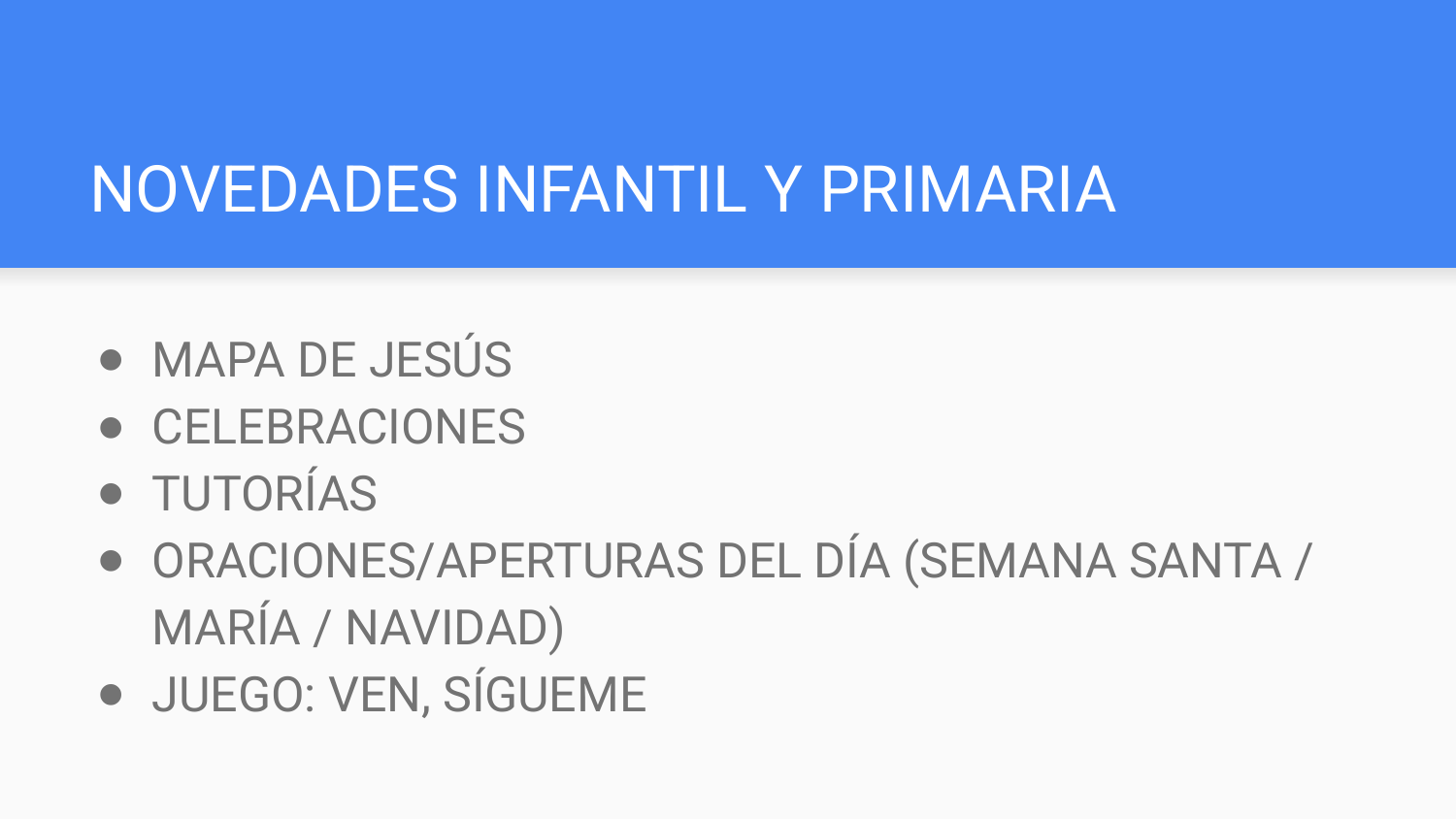

# NOVEDADES INFANTIL Y PRIMARIA
MAPA DE JESÚS
CELEBRACIONES
TUTORÍAS
ORACIONES/APERTURAS DEL DÍA (SEMANA SANTA / MARÍA / NAVIDAD)
JUEGO: VEN, SÍGUEME